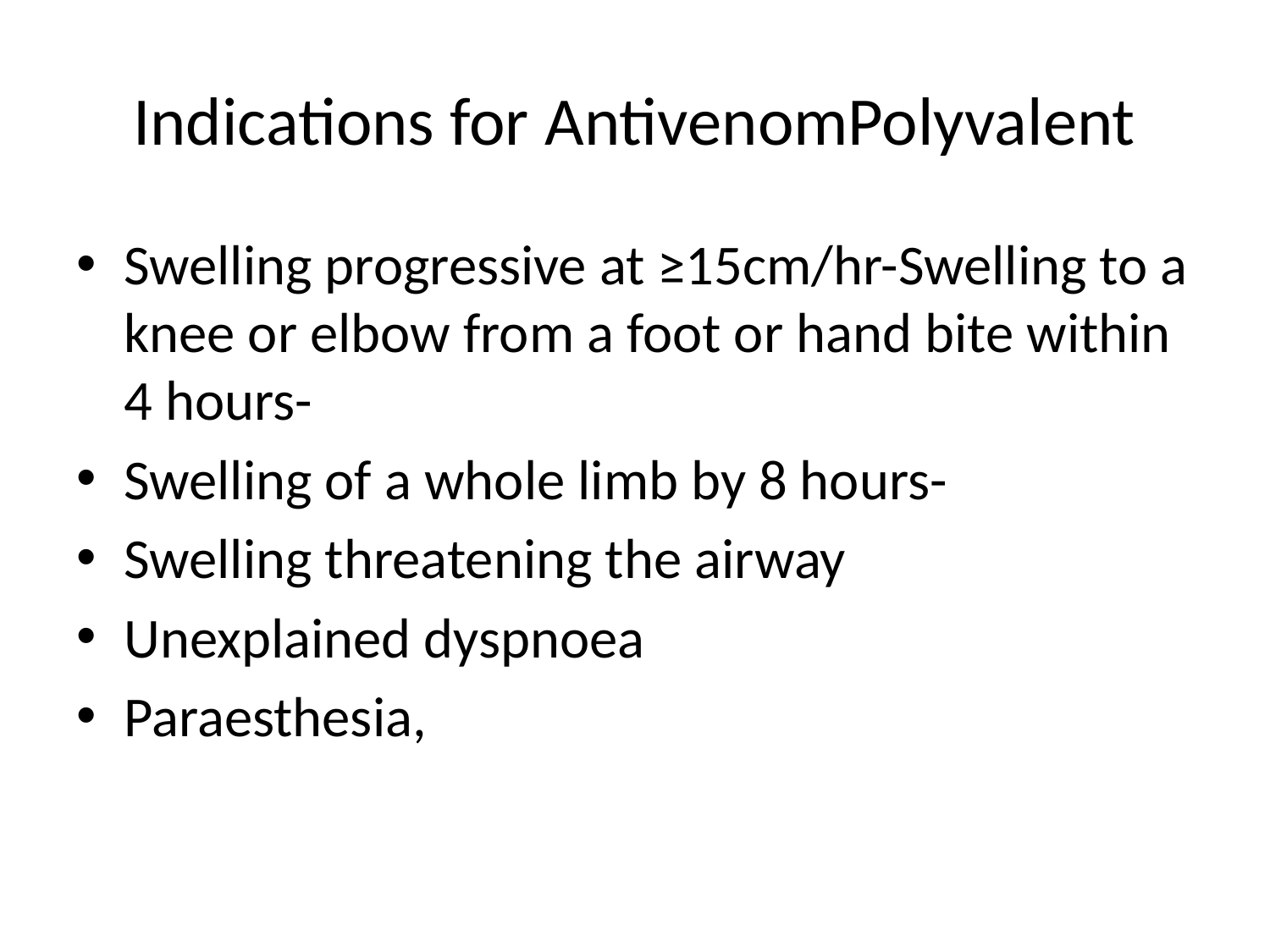

# Indications for AntivenomPolyvalent
Swelling progressive at ≥15cm/hr-Swelling to a knee or elbow from a foot or hand bite within 4 hours-
Swelling of a whole limb by 8 hours-
Swelling threatening the airway
Unexplained dyspnoea
Paraesthesia,